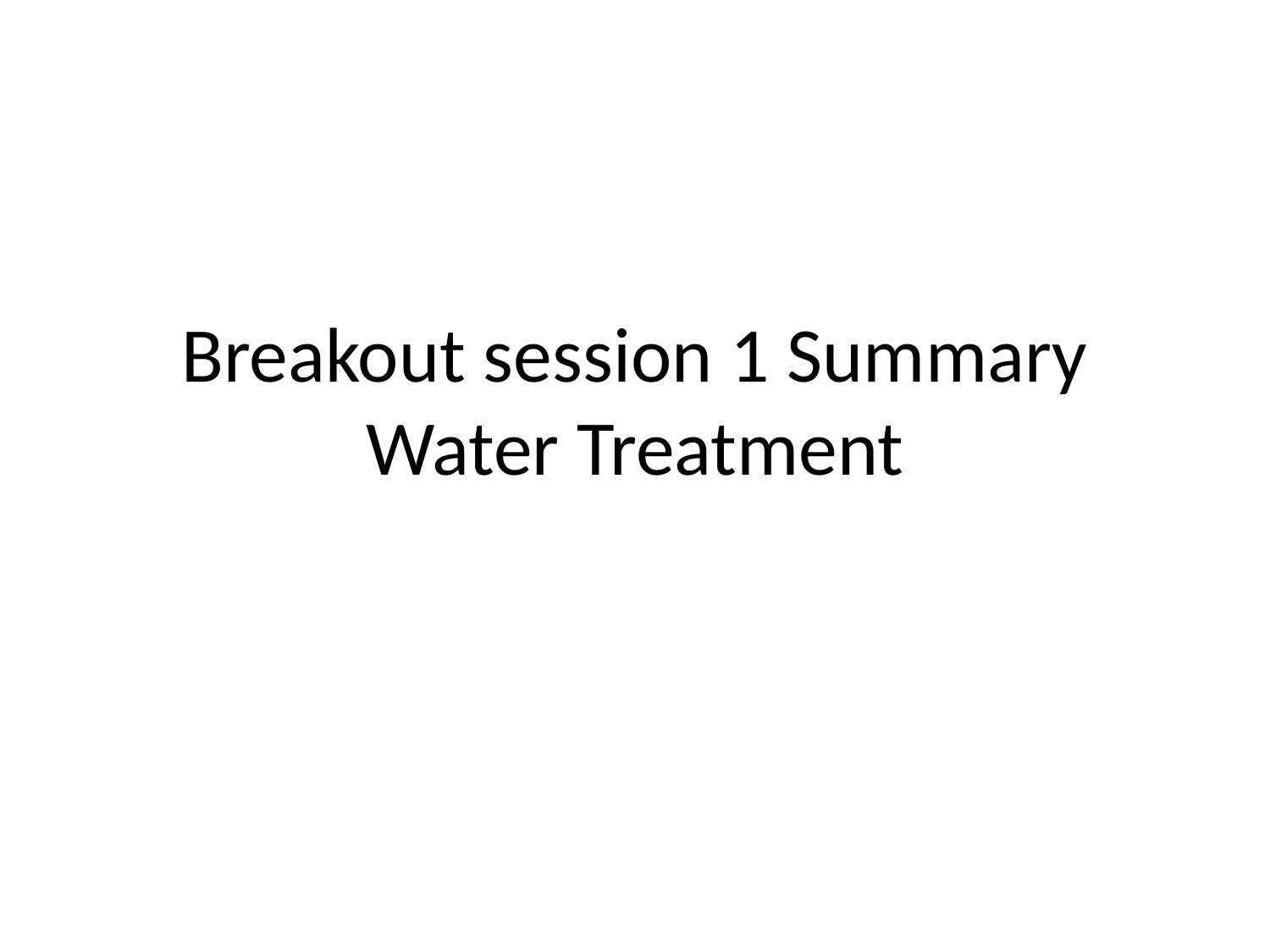

# Breakout session 1 Summary Water Treatment